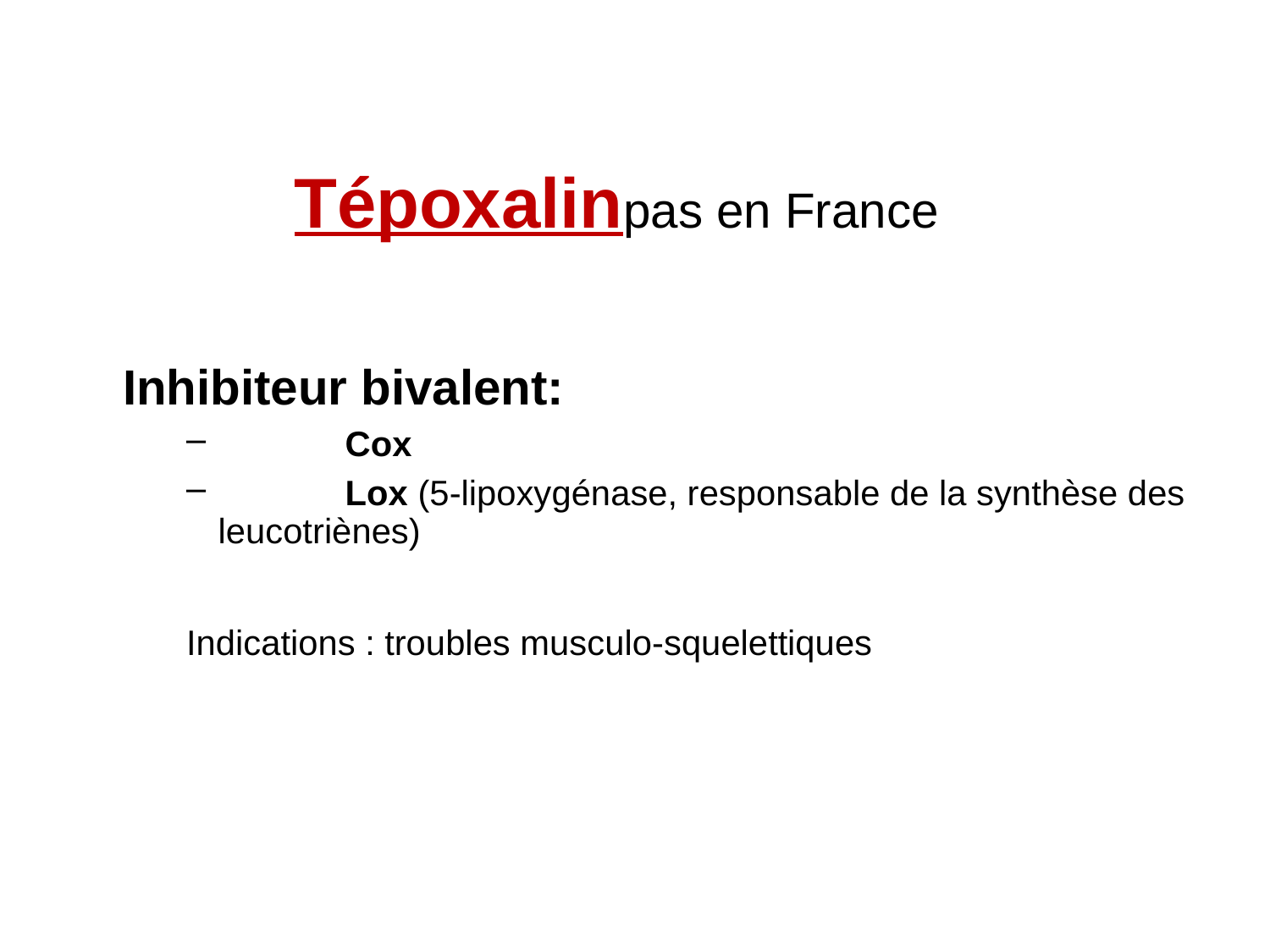

# Tépoxalin pas en France
Inhibiteur bivalent:
	Cox
	Lox (5-lipoxygénase, responsable de la synthèse des leucotriènes)

Indications : troubles musculo-squelettiques